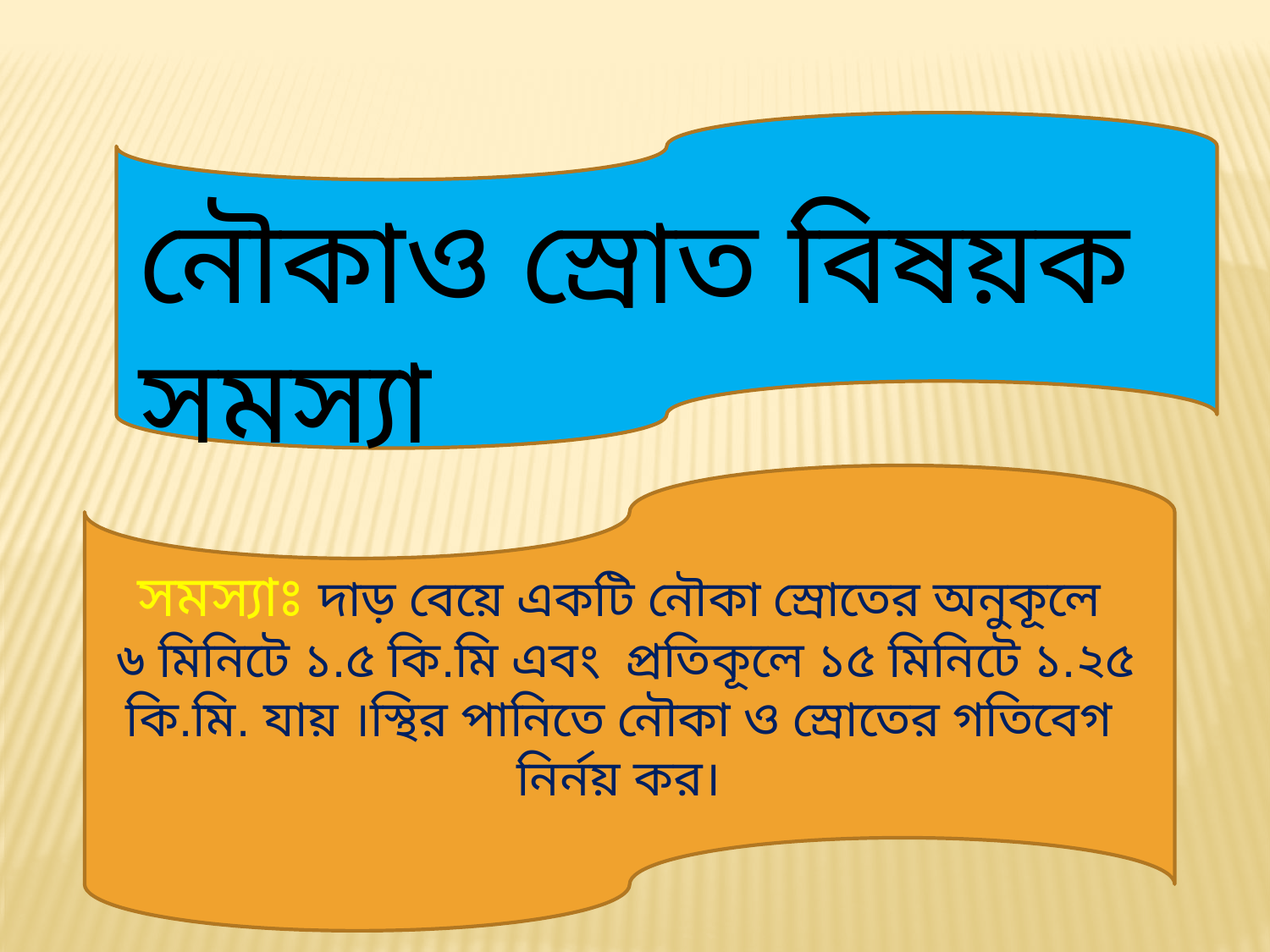

নৌকাও স্রোত বিষয়ক সমস্যা

সমস্যাঃ দাড় বেয়ে একটি নৌকা স্রোতের অনুকূলে
 ৬ মিনিটে ১.৫ কি.মি এবং  প্রতিকূলে ১৫ মিনিটে ১.২৫ কি.মি. যায় ।স্থির পানিতে নৌকা ও স্রোতের গতিবেগ নির্নয় কর।